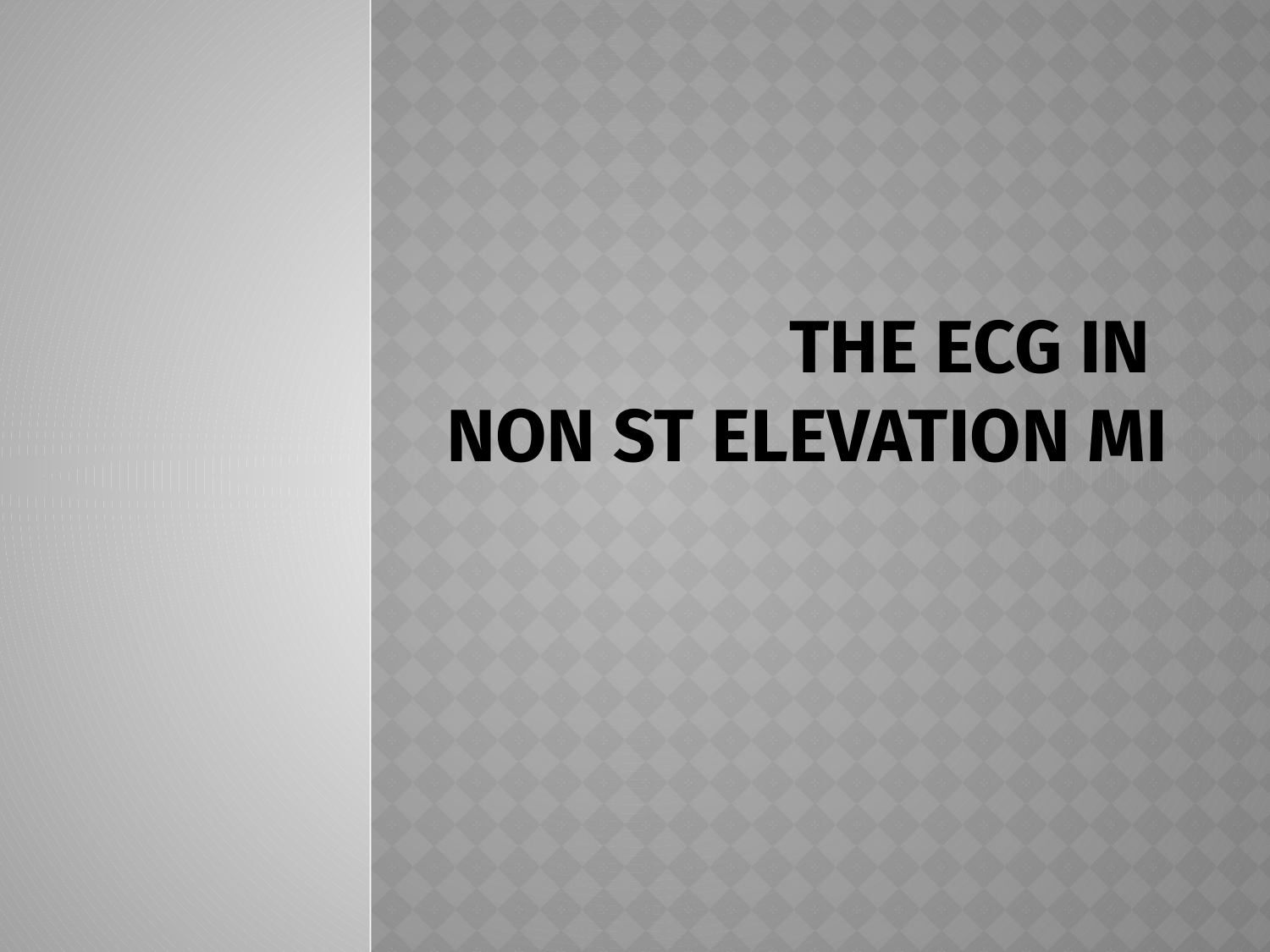

# The ECG in Non ST Elevation MI